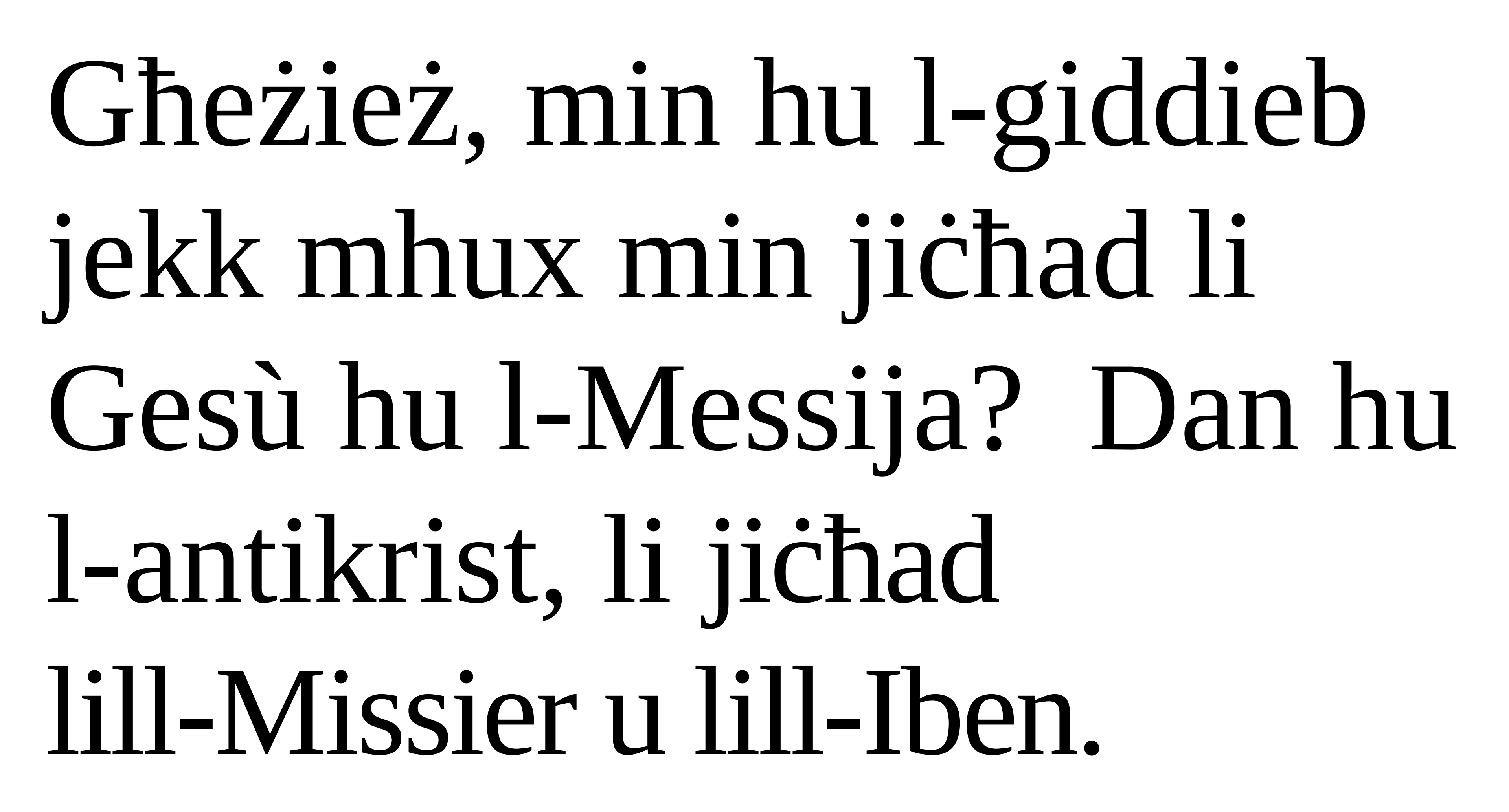

Għeżież, min hu l-giddieb jekk mhux min jiċħad li Gesù hu l-Messija?  Dan hu l-antikrist, li jiċħad
lill-Missier u lill-Iben.